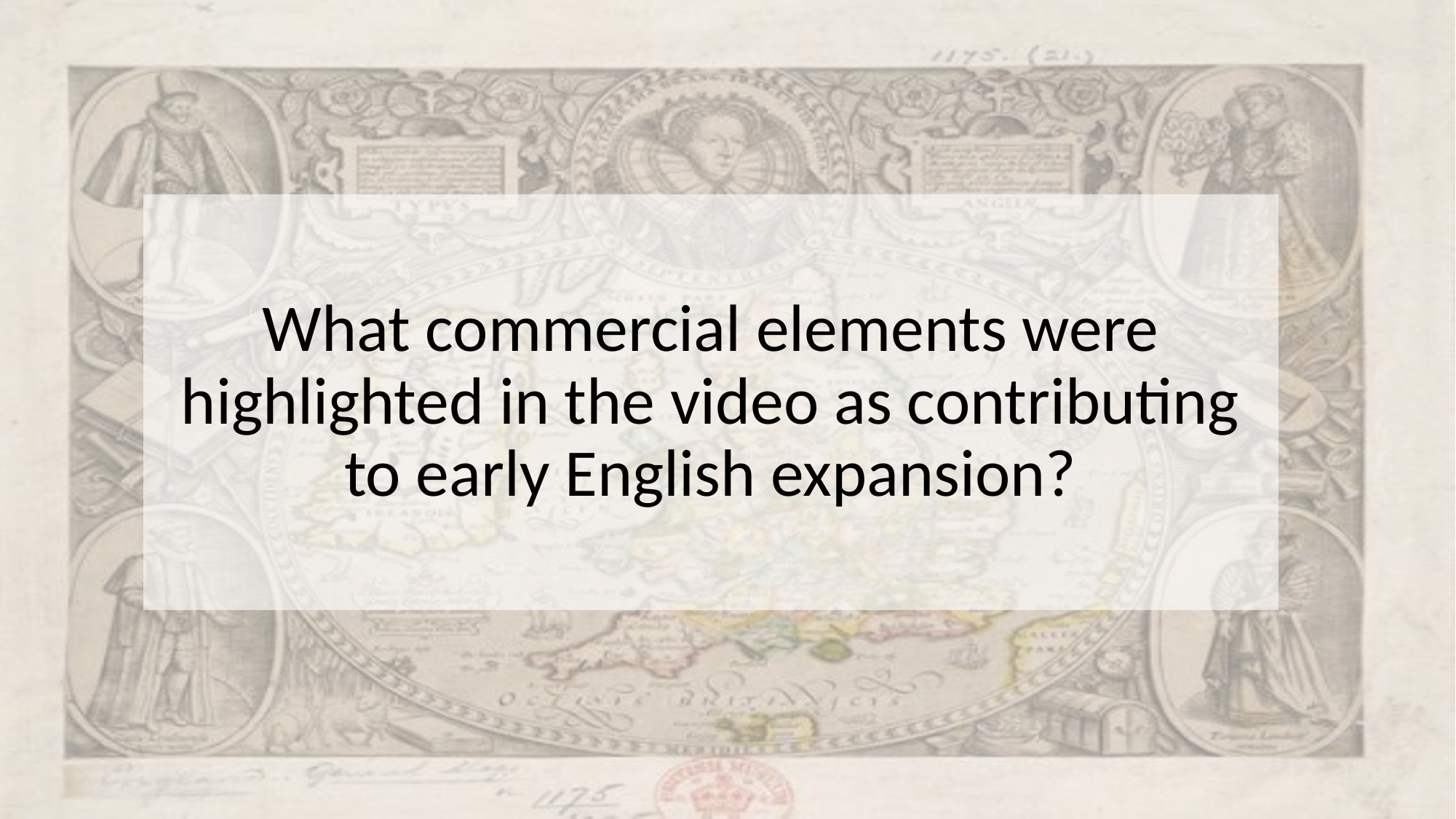

What commercial elements were highlighted in the video as contributing to early English expansion?